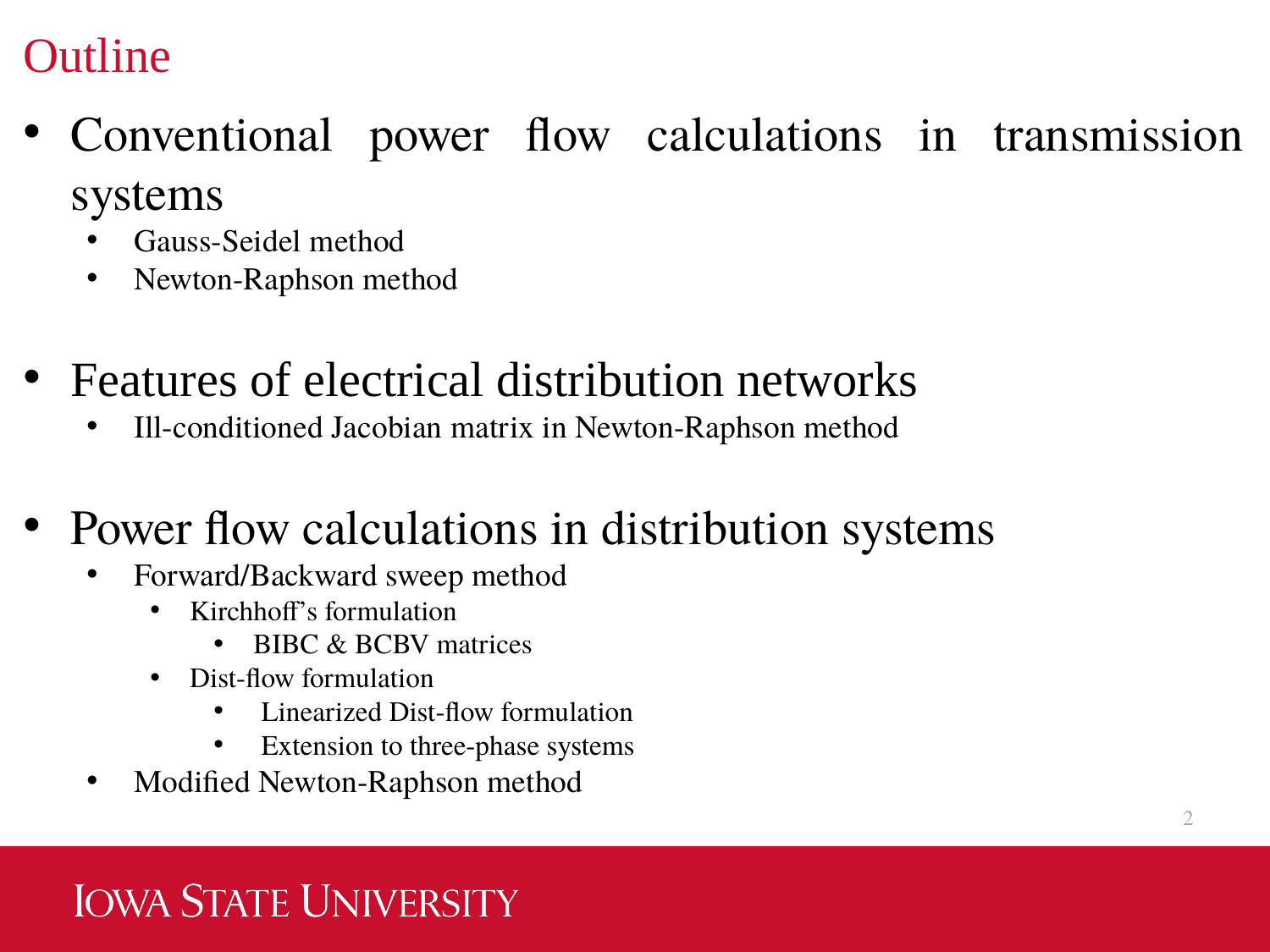

# Outline
Conventional power flow calculations in transmission systems
Gauss-Seidel method
Newton-Raphson method

Features of electrical distribution networks
Ill-conditioned Jacobian matrix in Newton-Raphson method

Power flow calculations in distribution systems
Forward/Backward sweep method
Kirchhoff’s formulation
BIBC & BCBV matrices
Dist-flow formulation
Linearized Dist-flow formulation
Extension to three-phase systems
Modified Newton-Raphson method

2